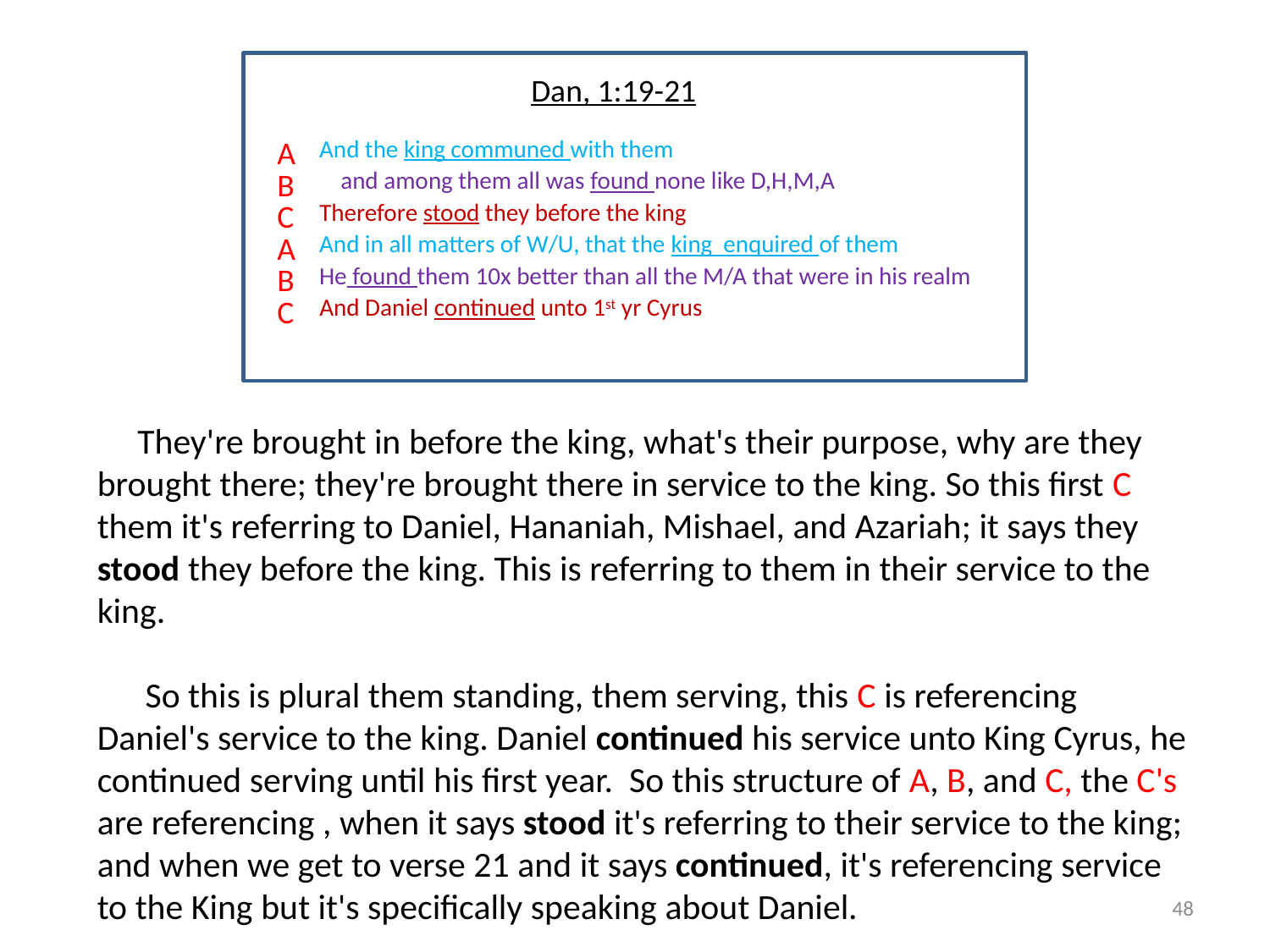

Dan, 1:19-21
A
And the king communed with them
B
and among them all was found none like D,H,M,A
C
Therefore stood they before the king
A
And in all matters of W/U, that the king  enquired of them
B
He found them 10x better than all the M/A that were in his realm
C
And Daniel continued unto 1st yr Cyrus
     They're brought in before the king, what's their purpose, why are they brought there; they're brought there in service to the king. So this first C them it's referring to Daniel, Hananiah, Mishael, and Azariah; it says they stood they before the king. This is referring to them in their service to the king.

      So this is plural them standing, them serving, this C is referencing Daniel's service to the king. Daniel continued his service unto King Cyrus, he continued serving until his first year.  So this structure of A, B, and C, the C's are referencing , when it says stood it's referring to their service to the king; and when we get to verse 21 and it says continued, it's referencing service to the King but it's specifically speaking about Daniel.

48